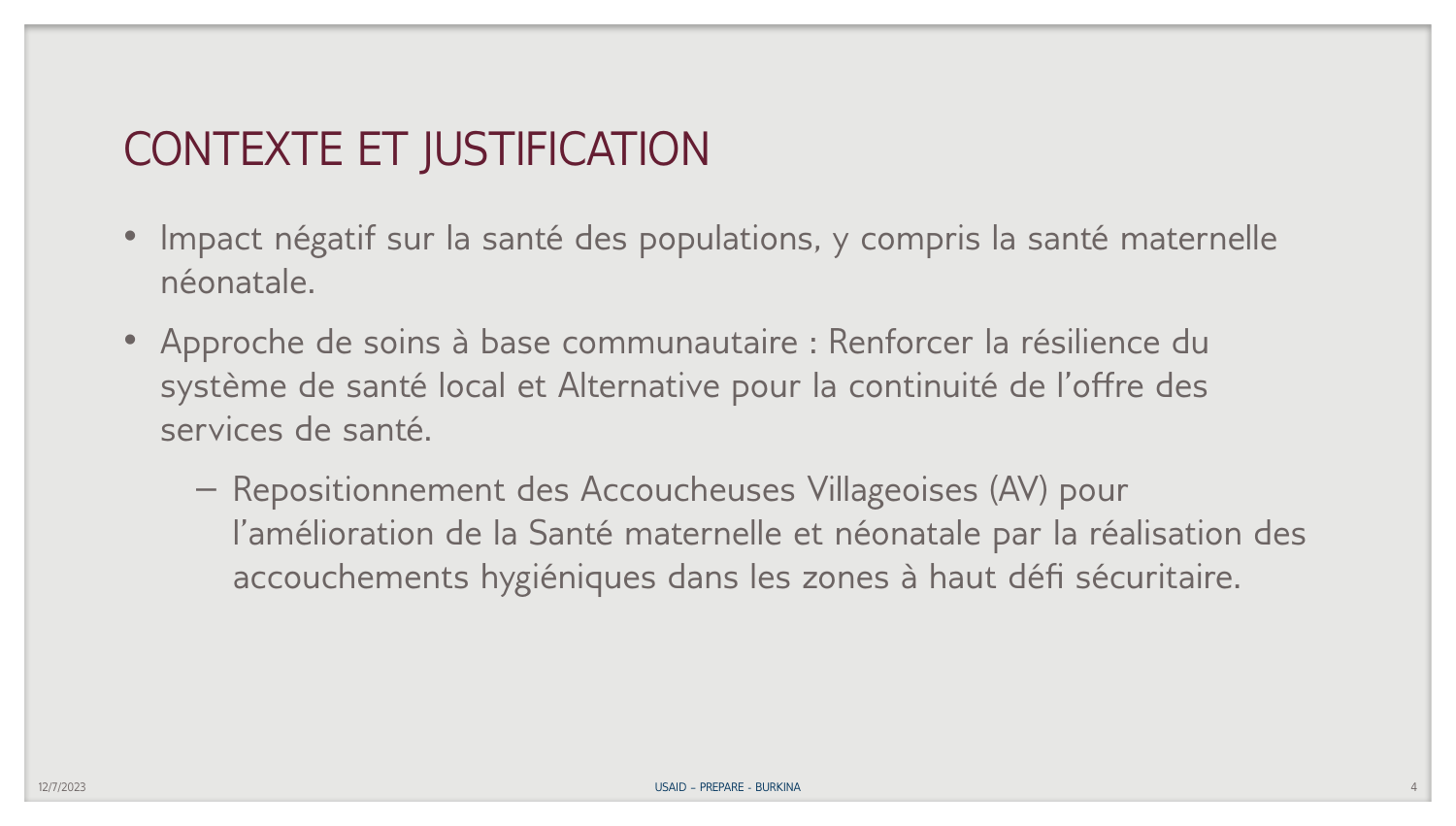

# CONTEXTE ET JUSTIFICATION
Impact négatif sur la santé des populations, y compris la santé maternelle néonatale.
Approche de soins à base communautaire : Renforcer la résilience du système de santé local et Alternative pour la continuité de l’offre des services de santé.
Repositionnement des Accoucheuses Villageoises (AV) pour l’amélioration de la Santé maternelle et néonatale par la réalisation des accouchements hygiéniques dans les zones à haut défi sécuritaire.
12/7/2023
USAID – PREPARE - BURKINA
4